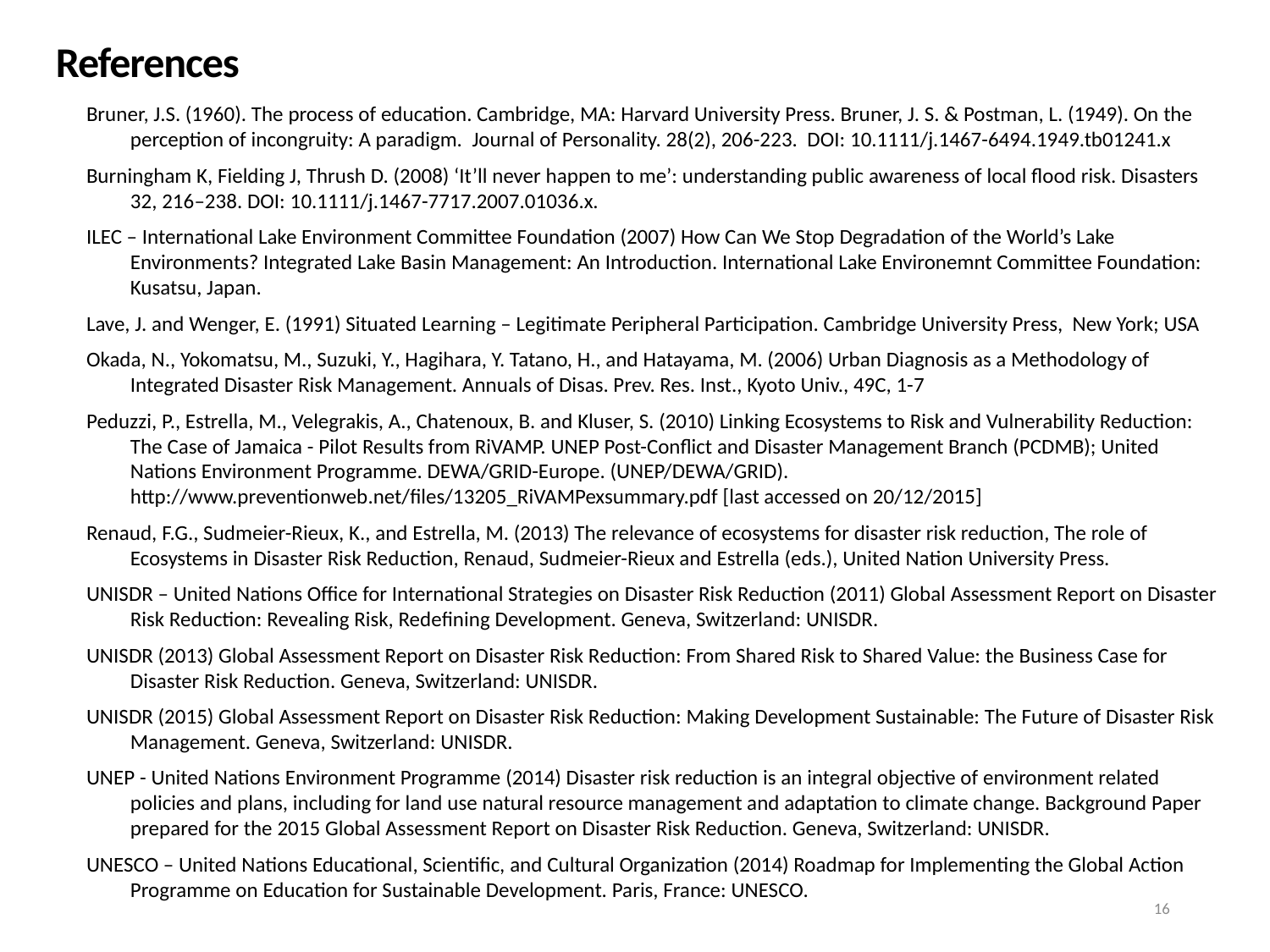

References
Bruner, J.S. (1960). The process of education. Cambridge, MA: Harvard University Press. Bruner, J. S. & Postman, L. (1949). On the perception of incongruity: A paradigm.  Journal of Personality. 28(2), 206-223.  DOI: 10.1111/j.1467-6494.1949.tb01241.x
Burningham K, Fielding J, Thrush D. (2008) ‘It’ll never happen to me’: understanding public awareness of local flood risk. Disasters 32, 216–238. DOI: 10.1111/j.1467-7717.2007.01036.x.
ILEC – International Lake Environment Committee Foundation (2007) How Can We Stop Degradation of the World’s Lake Environments? Integrated Lake Basin Management: An Introduction. International Lake Environemnt Committee Foundation: Kusatsu, Japan.
Lave, J. and Wenger, E. (1991) Situated Learning – Legitimate Peripheral Participation. Cambridge University Press,  New York; USA
Okada, N., Yokomatsu, M., Suzuki, Y., Hagihara, Y. Tatano, H., and Hatayama, M. (2006) Urban Diagnosis as a Methodology of Integrated Disaster Risk Management. Annuals of Disas. Prev. Res. Inst., Kyoto Univ., 49C, 1-7
Peduzzi, P., Estrella, M., Velegrakis, A., Chatenoux, B. and Kluser, S. (2010) Linking Ecosystems to Risk and Vulnerability Reduction: The Case of Jamaica - Pilot Results from RiVAMP. UNEP Post-Conflict and Disaster Management Branch (PCDMB); United Nations Environment Programme. DEWA/GRID-Europe. (UNEP/DEWA/GRID). http://www.preventionweb.net/files/13205_RiVAMPexsummary.pdf [last accessed on 20/12/2015]
Renaud, F.G., Sudmeier-Rieux, K., and Estrella, M. (2013) The relevance of ecosystems for disaster risk reduction, The role of Ecosystems in Disaster Risk Reduction, Renaud, Sudmeier-Rieux and Estrella (eds.), United Nation University Press.
UNISDR – United Nations Office for International Strategies on Disaster Risk Reduction (2011) Global Assessment Report on Disaster Risk Reduction: Revealing Risk, Redefining Development. Geneva, Switzerland: UNISDR.
UNISDR (2013) Global Assessment Report on Disaster Risk Reduction: From Shared Risk to Shared Value: the Business Case for Disaster Risk Reduction. Geneva, Switzerland: UNISDR.
UNISDR (2015) Global Assessment Report on Disaster Risk Reduction: Making Development Sustainable: The Future of Disaster Risk Management. Geneva, Switzerland: UNISDR.
UNEP - United Nations Environment Programme (2014) Disaster risk reduction is an integral objective of environment related policies and plans, including for land use natural resource management and adaptation to climate change. Background Paper prepared for the 2015 Global Assessment Report on Disaster Risk Reduction. Geneva, Switzerland: UNISDR.
UNESCO – United Nations Educational, Scientific, and Cultural Organization (2014) Roadmap for Implementing the Global Action Programme on Education for Sustainable Development. Paris, France: UNESCO.
16